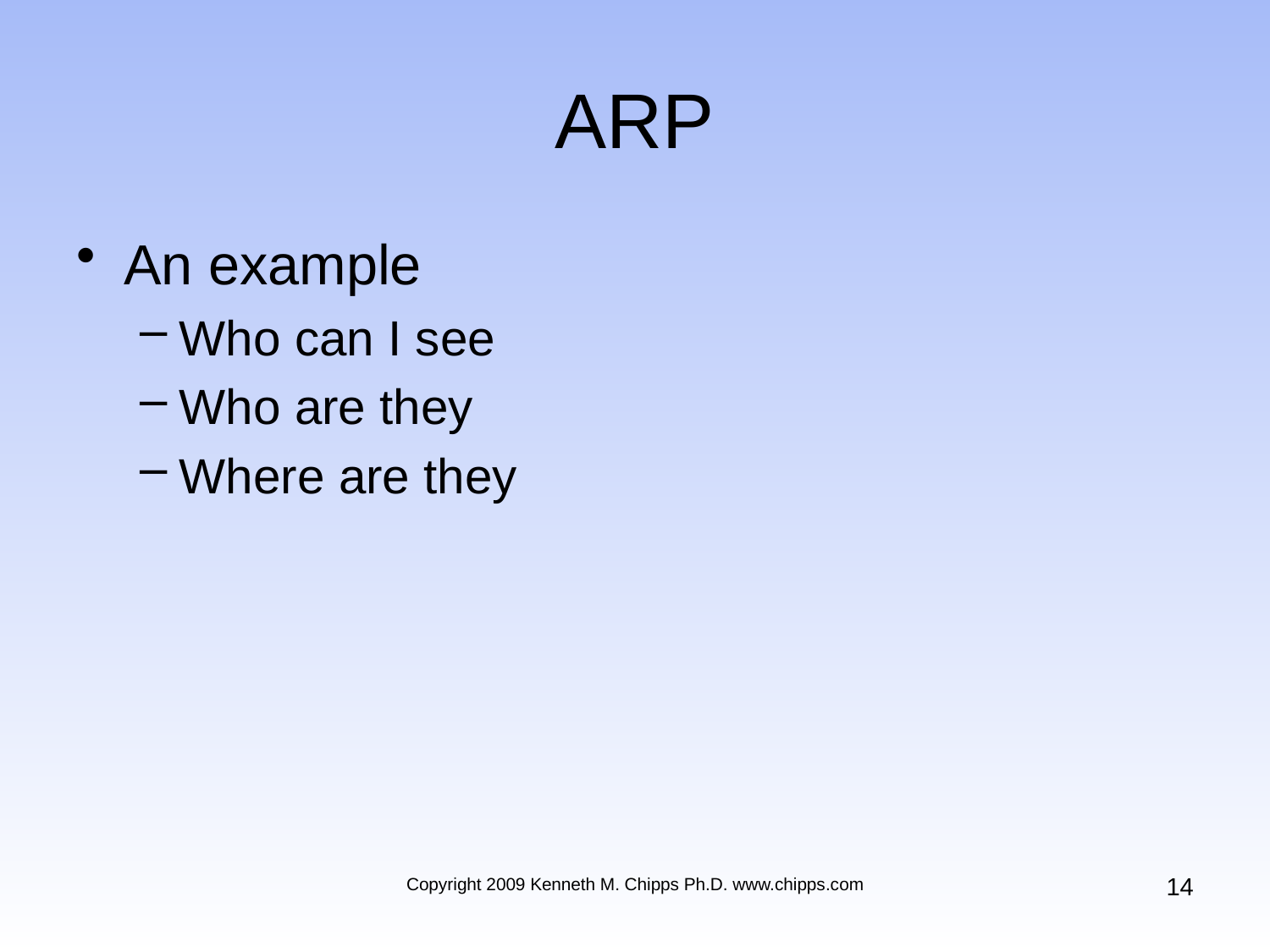

# ARP
An example
Who can I see
Who are they
Where are they
14
Copyright 2009 Kenneth M. Chipps Ph.D. www.chipps.com